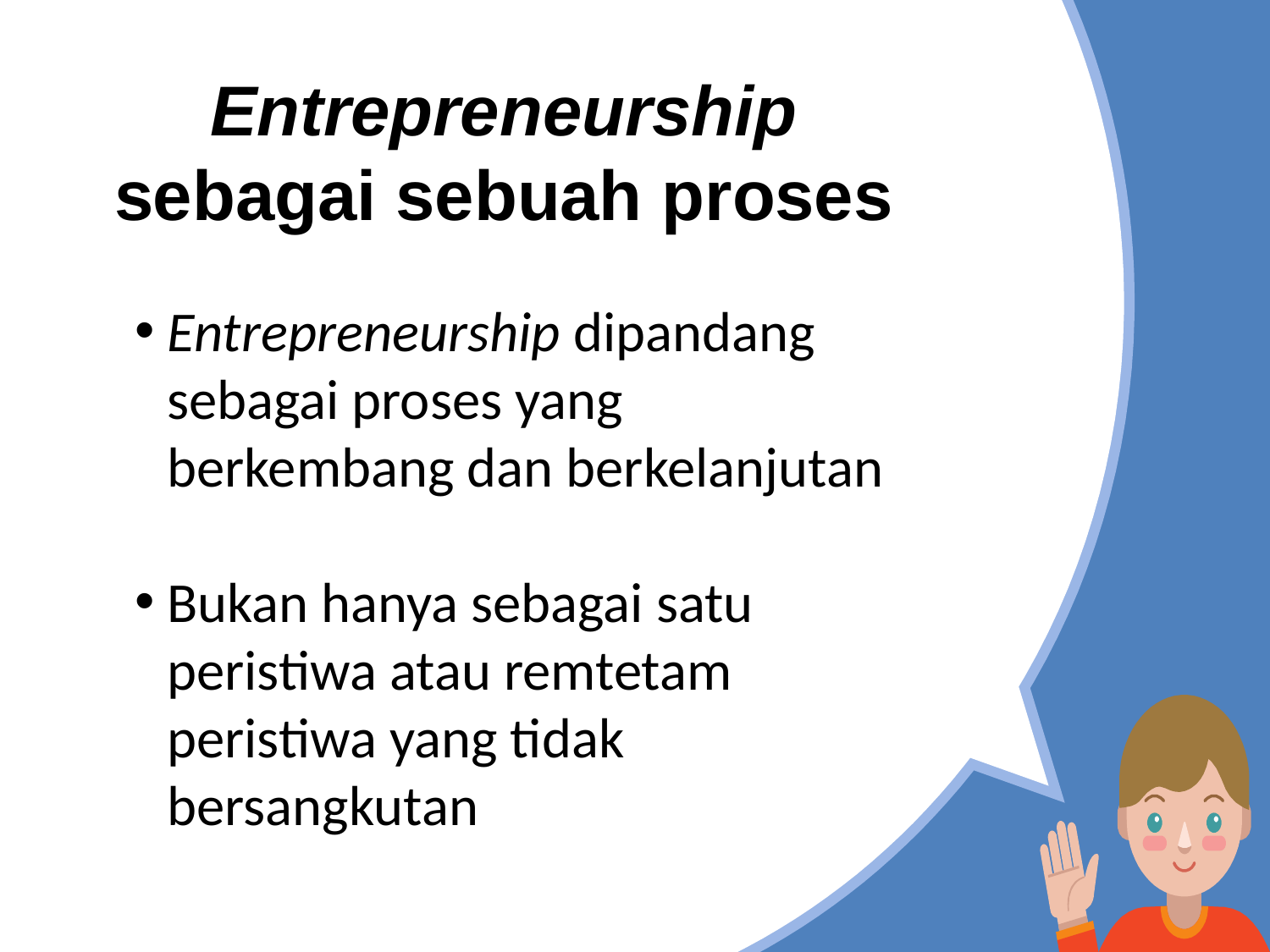

# Entrepreneurship sebagai sebuah proses
Entrepreneurship dipandang sebagai proses yang berkembang dan berkelanjutan

Bukan hanya sebagai satu peristiwa atau remtetam peristiwa yang tidak bersangkutan